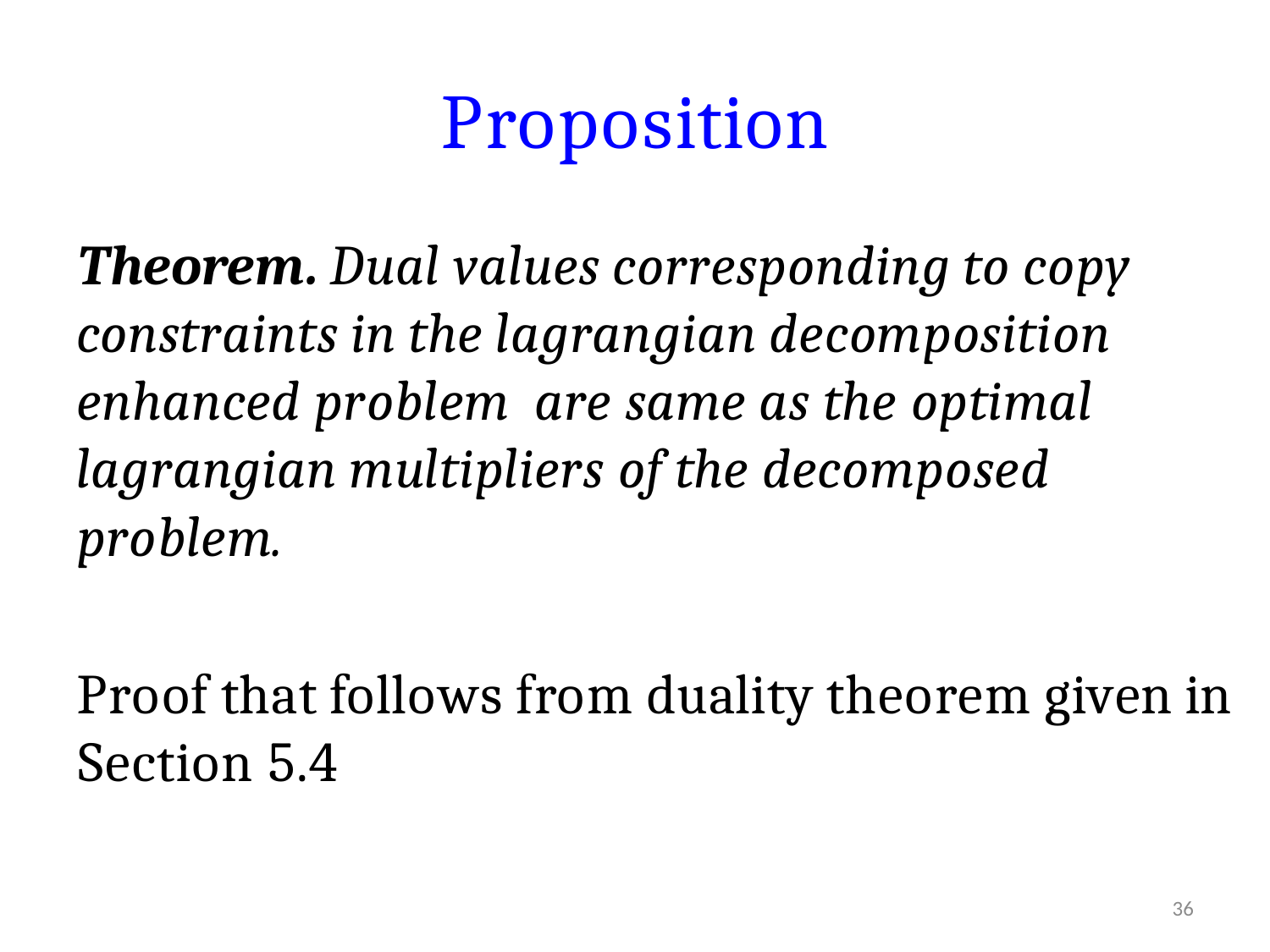

# Proposition
Theorem. Dual values corresponding to copy constraints in the lagrangian decomposition enhanced problem  are same as the optimal lagrangian multipliers of the decomposed problem.

Proof that follows from duality theorem given in Section 5.4

36